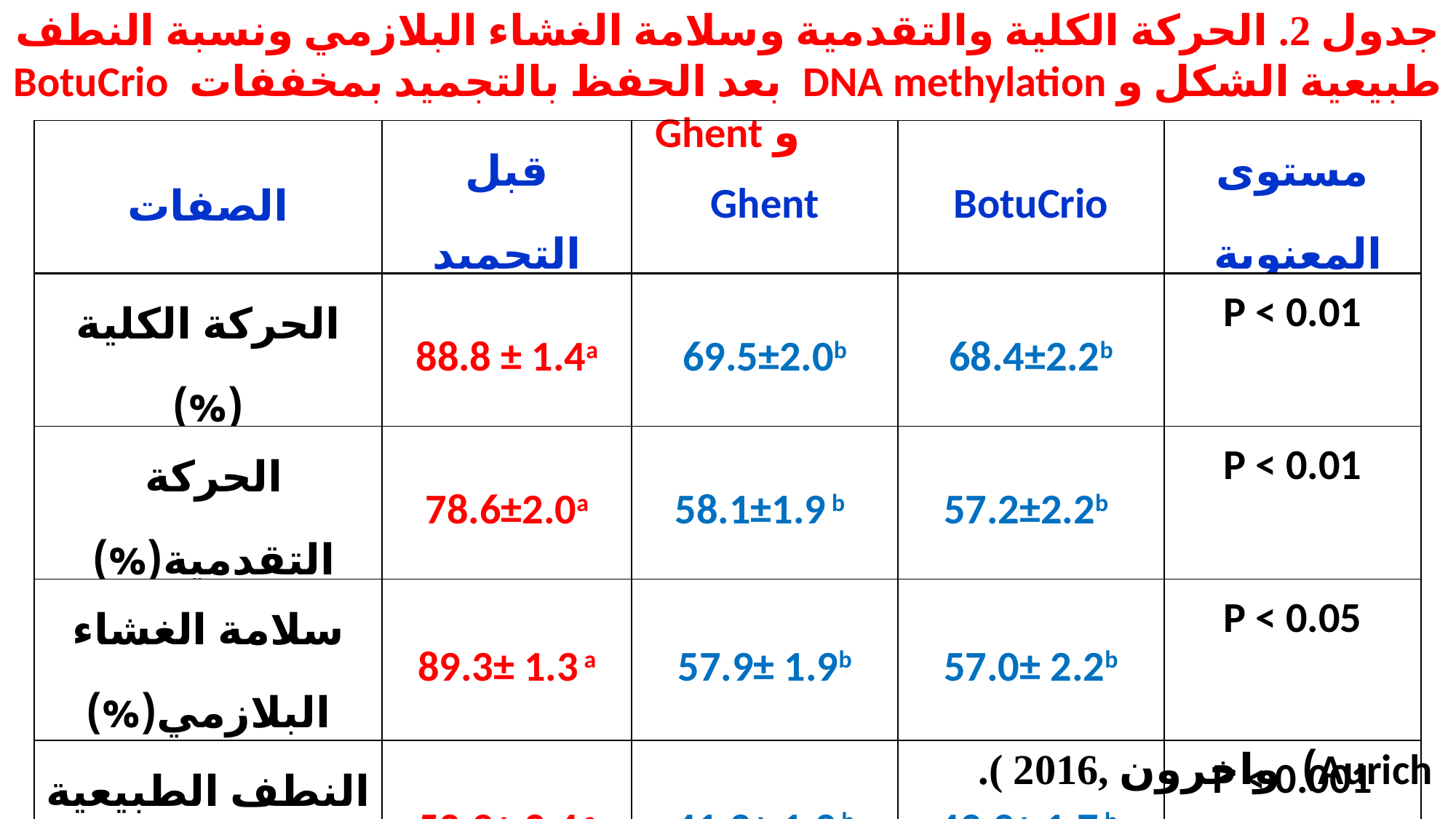

جدول 2. الحركة الكلية والتقدمية وسلامة الغشاء البلازمي ونسبة النطف طبيعية الشكل و DNA methylation  بعد الحفظ بالتجميد بمخففات  BotuCrio و Ghent
| الصفات | قبل التجميد | Ghent | BotuCrio | مستوى المعنوية |
| --- | --- | --- | --- | --- |
| الحركة الكلية (%) | 88.8 ± 1.4a | 69.5±2.0b | 68.4±2.2b | P < 0.01 |
| الحركة التقدمية(%) | 78.6±2.0a | 58.1±1.9 b | 57.2±2.2b | P < 0.01 |
| سلامة الغشاء البلازمي(%) | 89.3± 1.3 a | 57.9± 1.9b | 57.0± 2.2b | P < 0.05 |
| النطف الطبيعية الشكل(%) | 52.9± 2.4 a | 41.3± 1.9 b | 43.9± 1.7 b | P < 0.001 |
| DNA methylation | 0.6± 0.1 a | 6.4± 3.7 b | 4.4± 1.5 b | P < 0.05 |
Aurich)  واخرون ,2016 ).